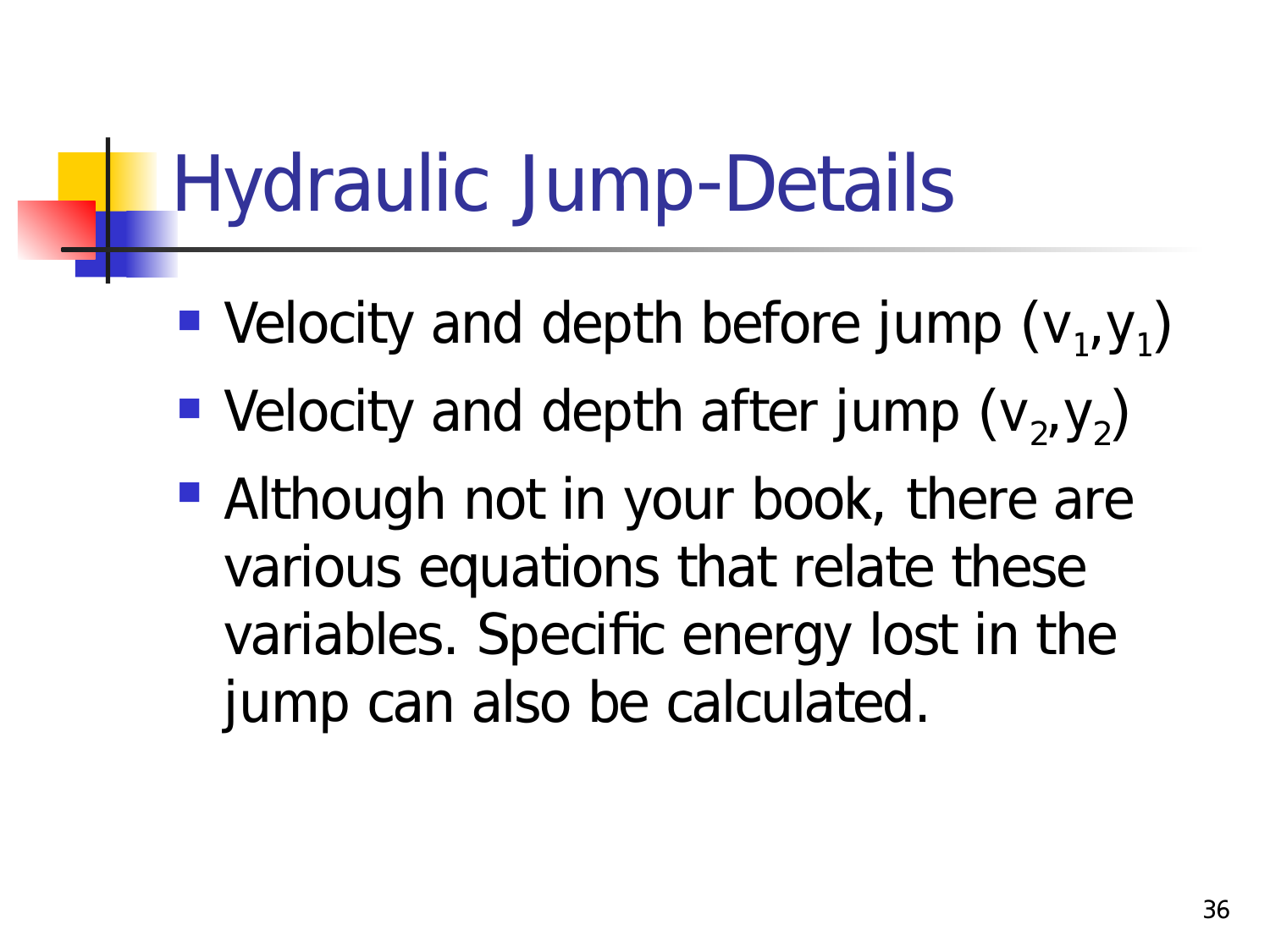

# Hydraulic Jump-Details
Velocity and depth before jump (v1,y1)
Velocity and depth after jump (v2,y2)
Although not in your book, there are various equations that relate these variables. Specific energy lost in the jump can also be calculated.
36